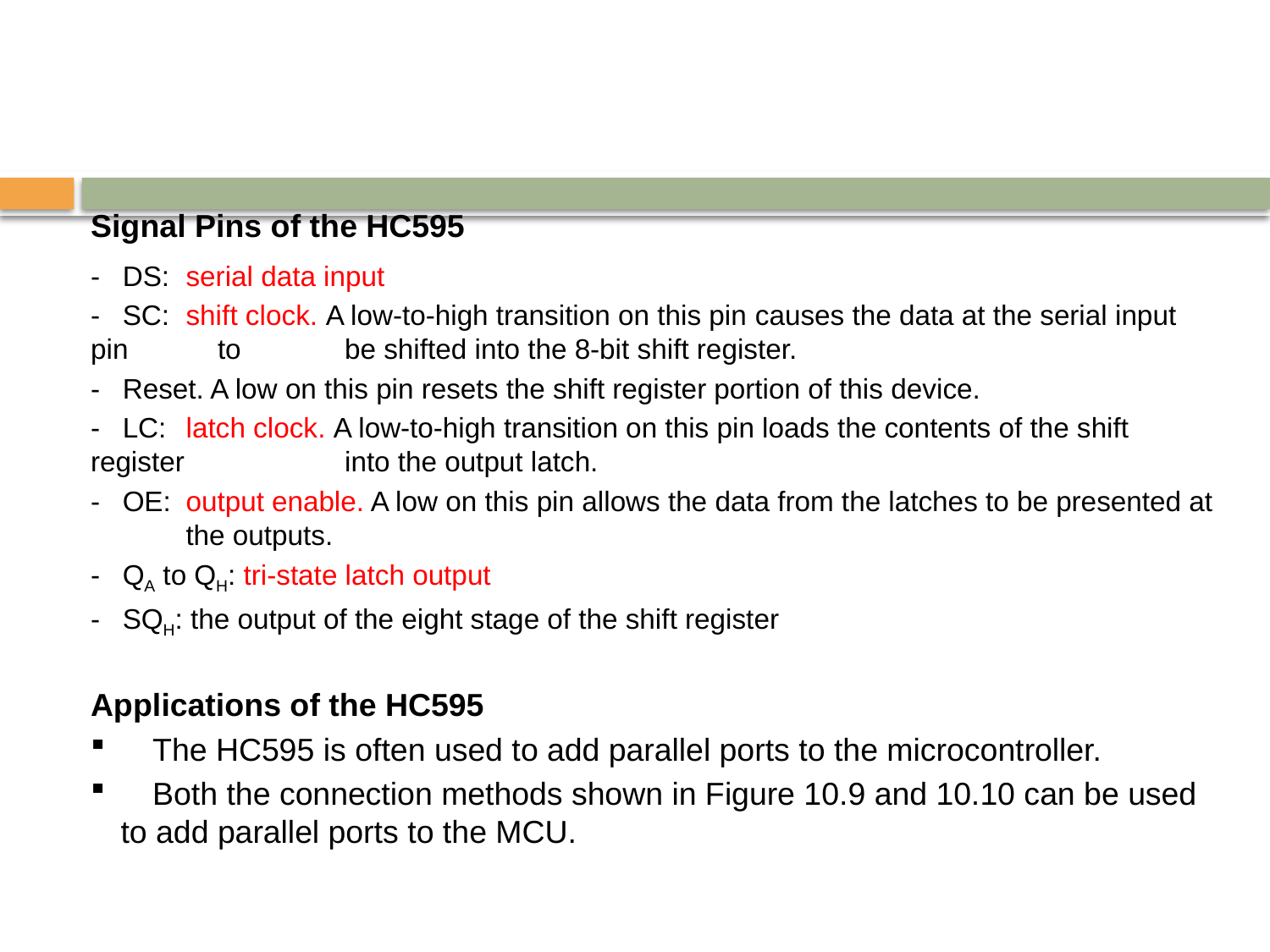

Signal Pins of the HC595
-	DS: 	serial data input
-	SC: 	shift clock. A low-to-high transition on this pin causes the data at the serial input pin 		to 	be shifted into the 8-bit shift register.
-	Reset. A low on this pin resets the shift register portion of this device.
-	LC: 	latch clock. A low-to-high transition on this pin loads the contents of the shift register 		into the output latch.
-	OE: 	output enable. A low on this pin allows the data from the latches to be presented at 		the outputs.
- 	QA to QH: tri-state latch output
-	SQH: the output of the eight stage of the shift register

Applications of the HC595
	The HC595 is often used to add parallel ports to the microcontroller.
	Both the connection methods shown in Figure 10.9 and 10.10 can be used to add parallel ports to the MCU.